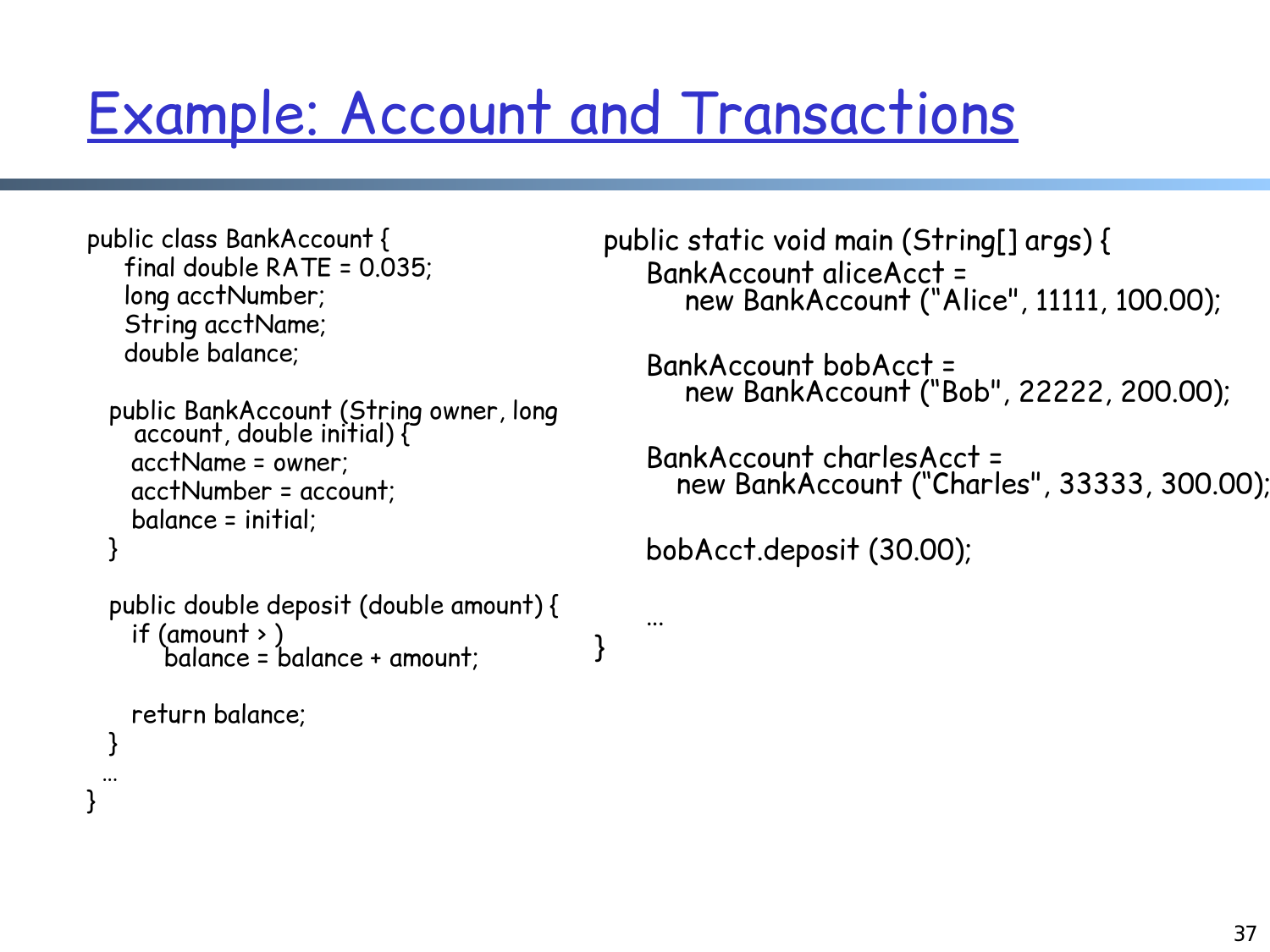

# Example: Account and Transactions
public class BankAccount {
     final double RATE = 0.035;
     long acctNumber;
     String acctName;
     double balance;

   public BankAccount (String owner, long account, double initial) {
      acctName = owner;
      acctNumber = account;
      balance = initial;
   }

   public double deposit (double amount) {
      if (amount > )
    balance = balance + amount;

      return balance;
   }
  …
}
 public static void main (String[] args) {
      BankAccount aliceAcct =
     new BankAccount (“Alice", 11111, 100.00);

      BankAccount bobAcct =
     new BankAccount (“Bob", 22222, 200.00);

      BankAccount charlesAcct =
    new BankAccount (“Charles", 33333, 300.00);

      bobAcct.deposit (30.00);

      …
}

37